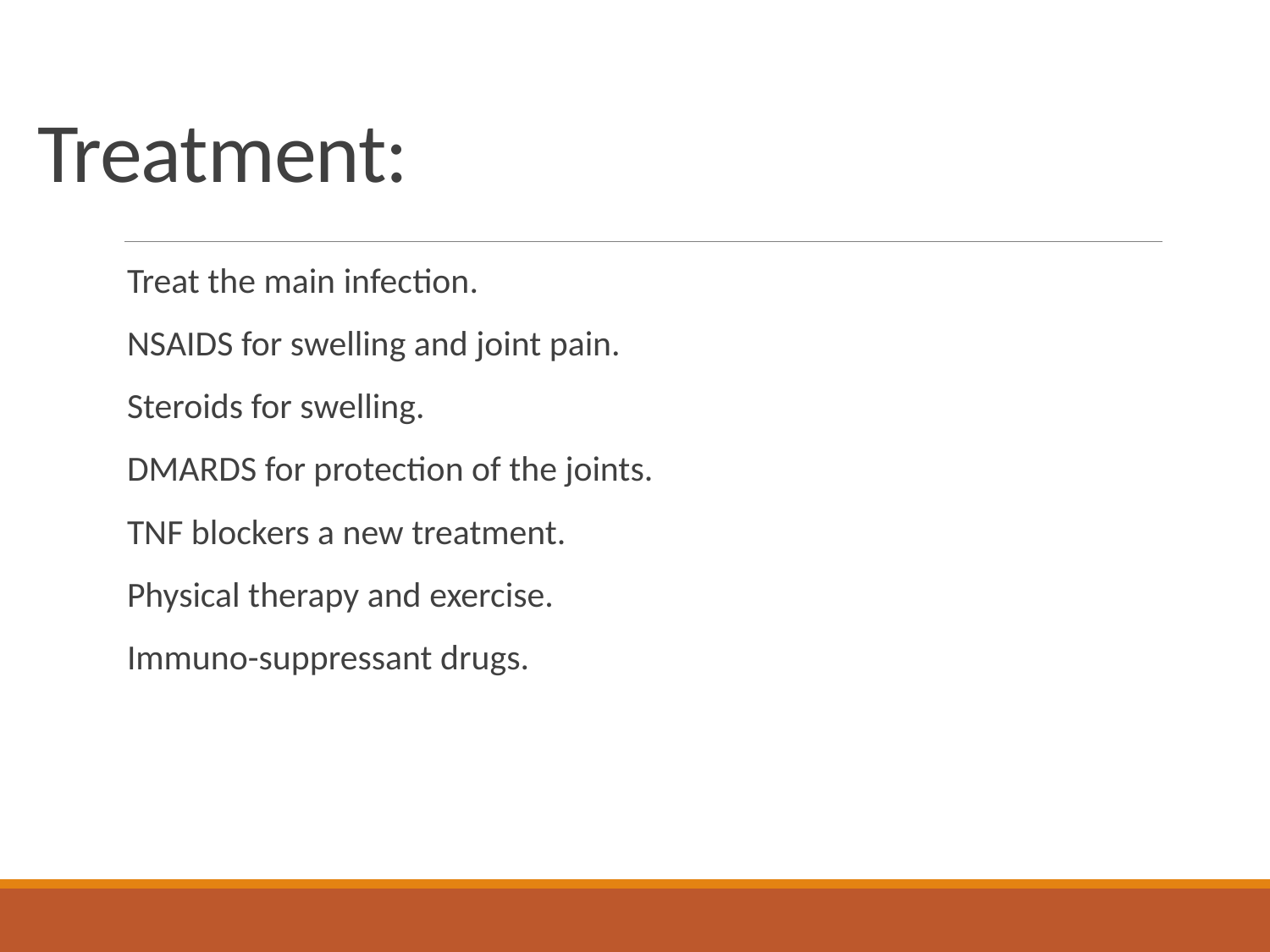

# Treatment:
Treat the main infection.
NSAIDS for swelling and joint pain.
Steroids for swelling.
DMARDS for protection of the joints.
TNF blockers a new treatment.
Physical therapy and exercise.
Immuno-suppressant drugs.